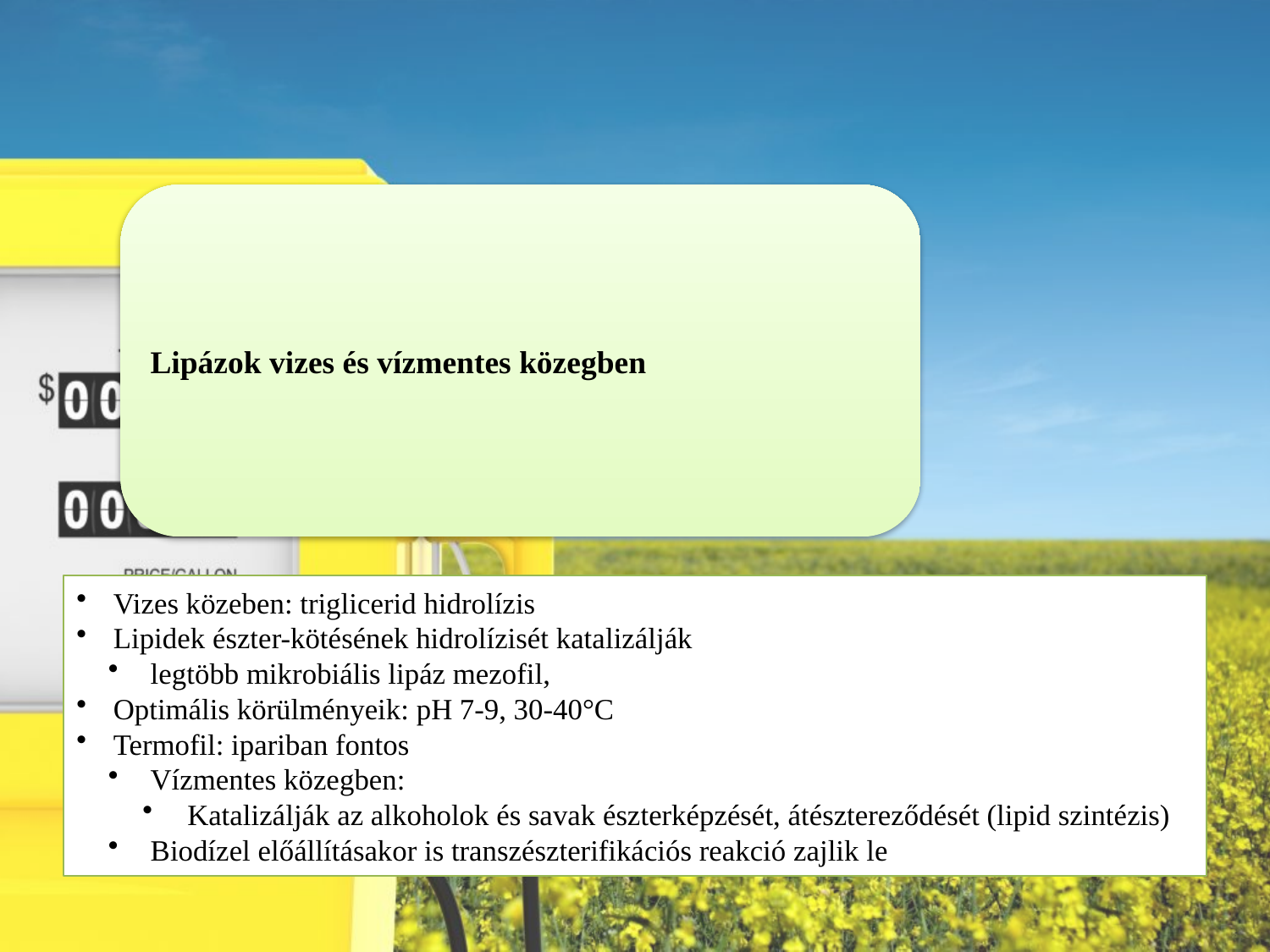

Lipázok vizes és vízmentes közegben
Vizes közeben: triglicerid hidrolízis
Lipidek észter-kötésének hidrolízisét katalizálják
legtöbb mikrobiális lipáz mezofil,
Optimális körülményeik: pH 7-9, 30-40°C
Termofil: ipariban fontos
Vízmentes közegben:
Katalizálják az alkoholok és savak észterképzését, átésztereződését (lipid szintézis)
Biodízel előállításakor is transzészterifikációs reakció zajlik le